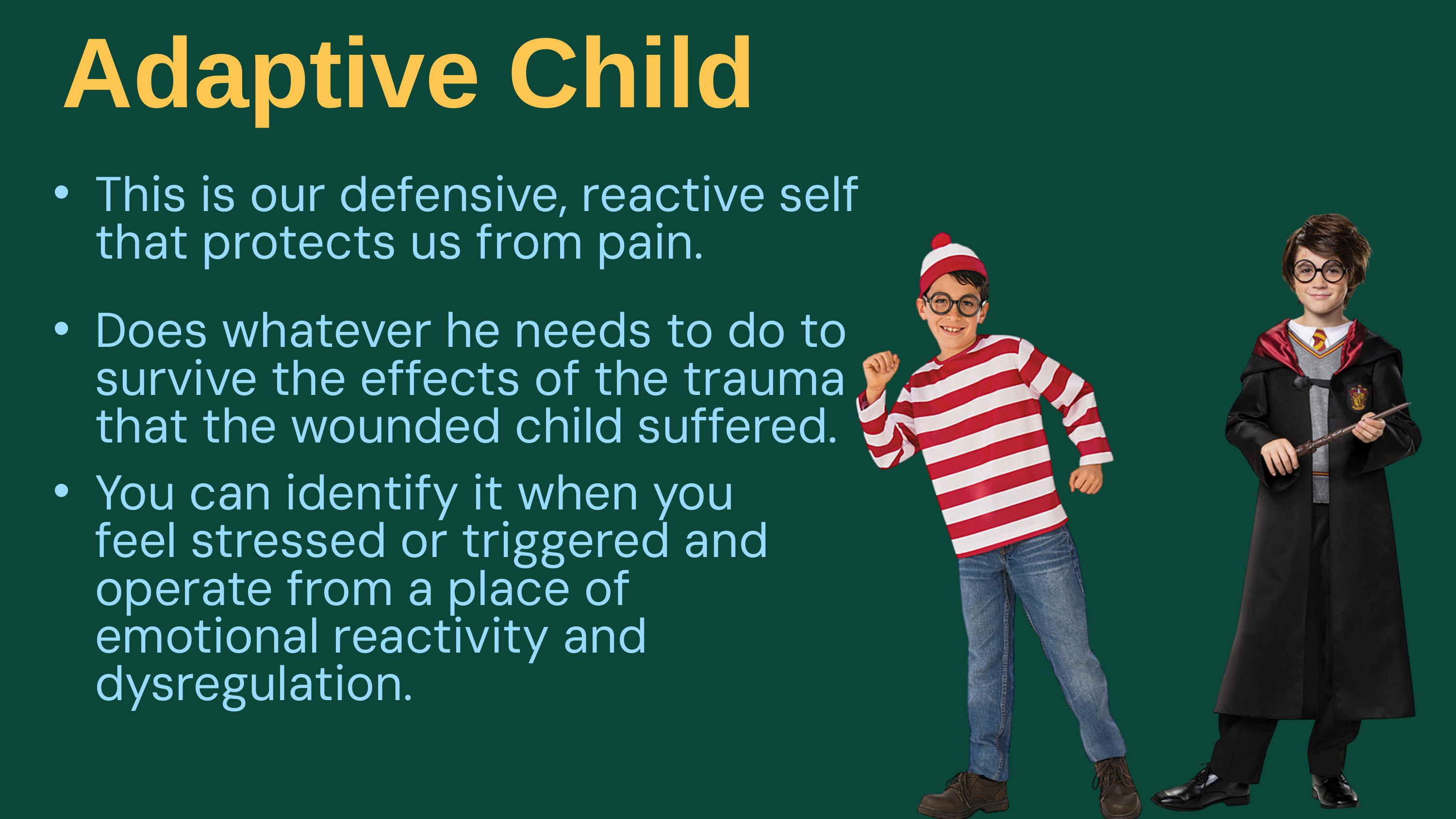

Adaptive Child

This is our defensive, reactive self that protects us from pain.

Does whatever he needs to do to survive the effects of the trauma that the wounded child suffered.
You can identify it when you feel stressed or triggered and operate from a place of emotional reactivity and dysregulation.